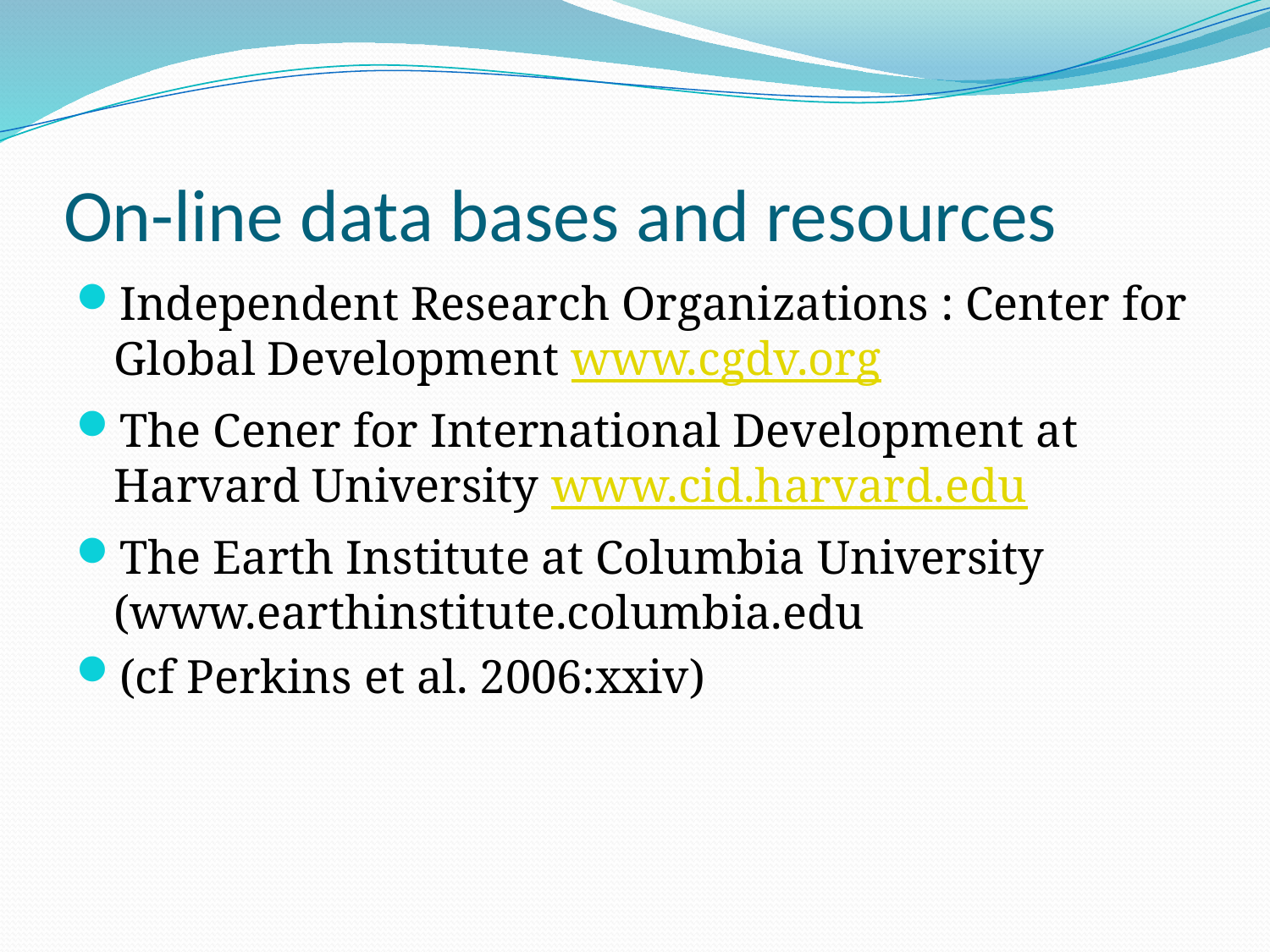

# On-line data bases and resources
Independent Research Organizations : Center for Global Development www.cgdv.org
The Cener for International Development at Harvard University www.cid.harvard.edu
The Earth Institute at Columbia University (www.earthinstitute.columbia.edu
(cf Perkins et al. 2006:xxiv)